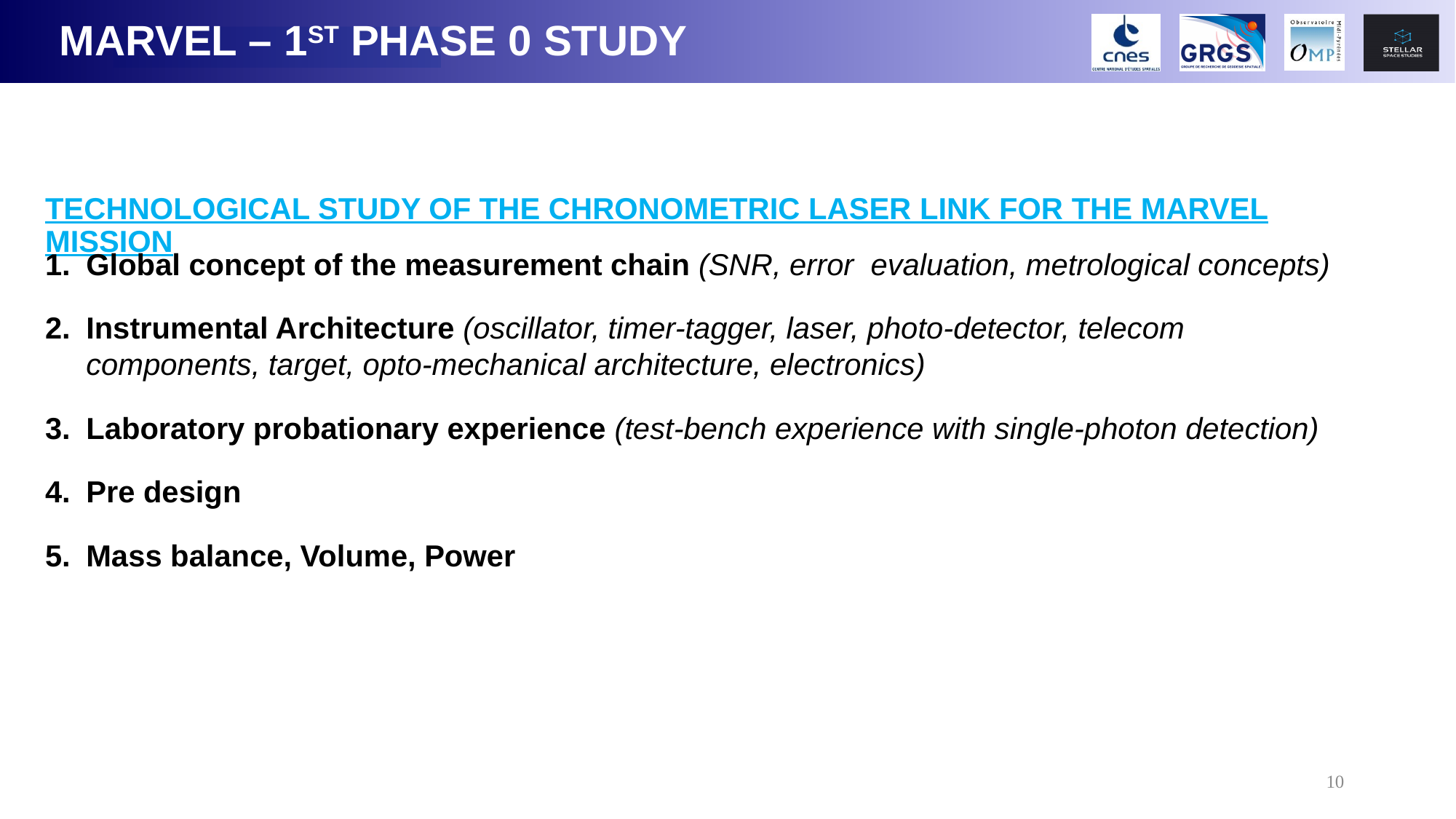

MARVEL – 1ST PHASE 0 study
TECHNOLOGICAL STUDY OF THE CHRONOMETRIC LASER LINK FOR THE MARVEL MISSION
Global concept of the measurement chain (SNR, error  evaluation, metrological concepts)
Instrumental Architecture (oscillator, timer-tagger, laser, photo-detector, telecom components, target, opto-mechanical architecture, electronics)
Laboratory probationary experience (test-bench experience with single-photon detection)
Pre design
Mass balance, Volume, Power
10